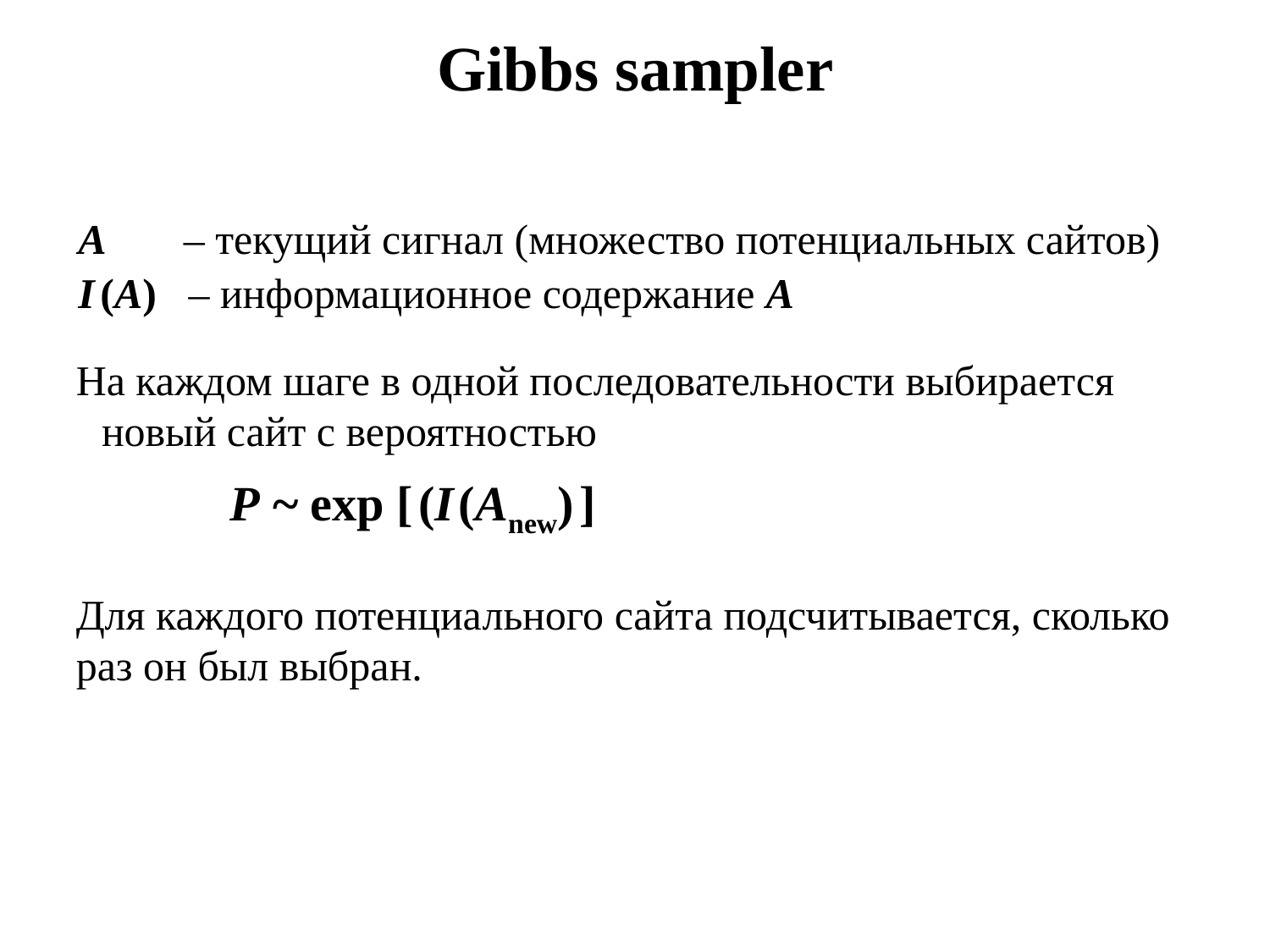

Gibbs sampler
A        – текущий сигнал (множество потенциальных сайтов)
I (A)   – информационное содержание A
На каждом шаге в одной последовательности выбирается новый сайт с вероятностью
P ~ exp [ (I (Anew) ]
Для каждого потенциального сайта подсчитывается, сколько раз он был выбран.